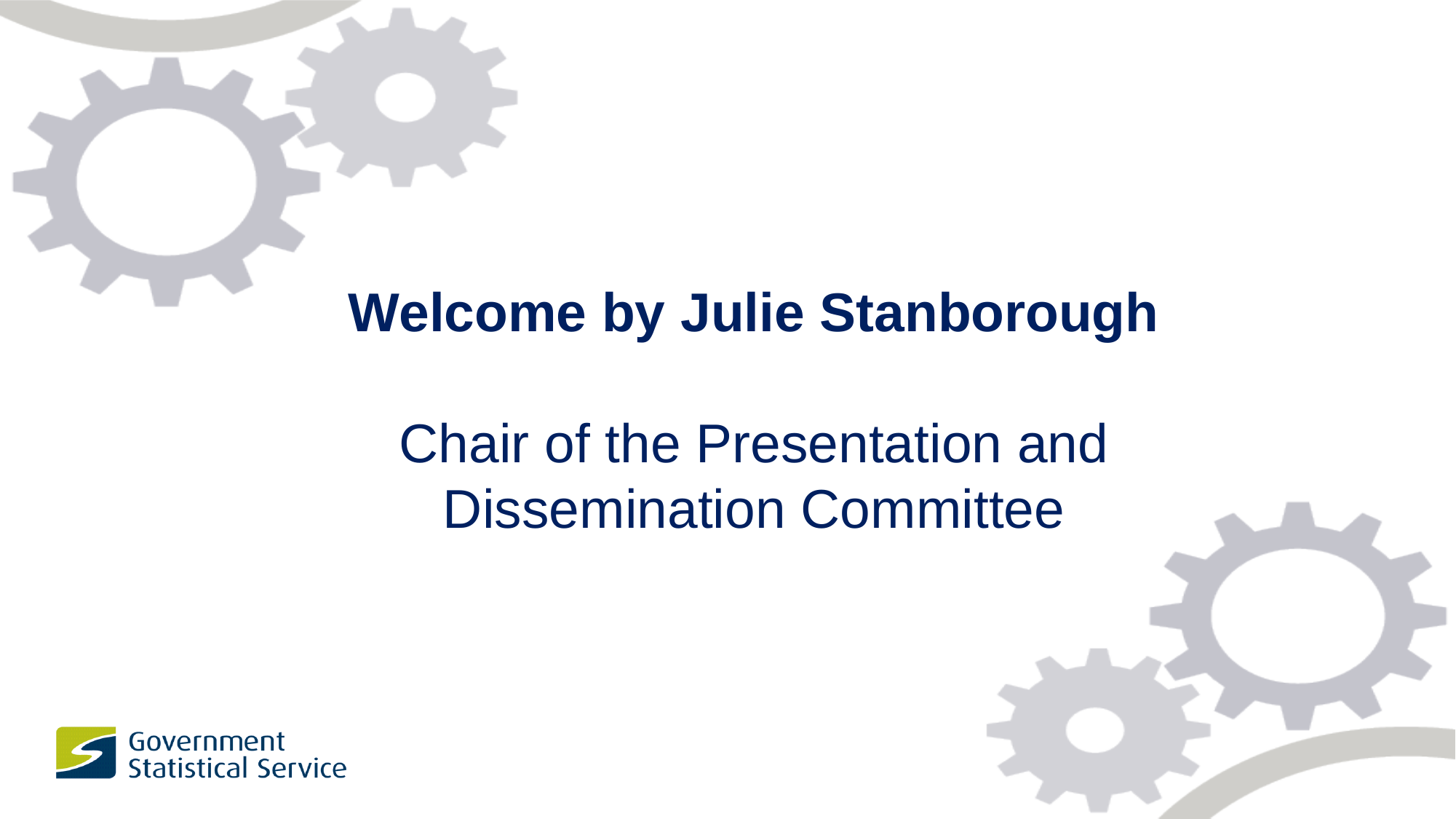

Welcome by Julie Stanborough

Chair of the Presentation and Dissemination Committee